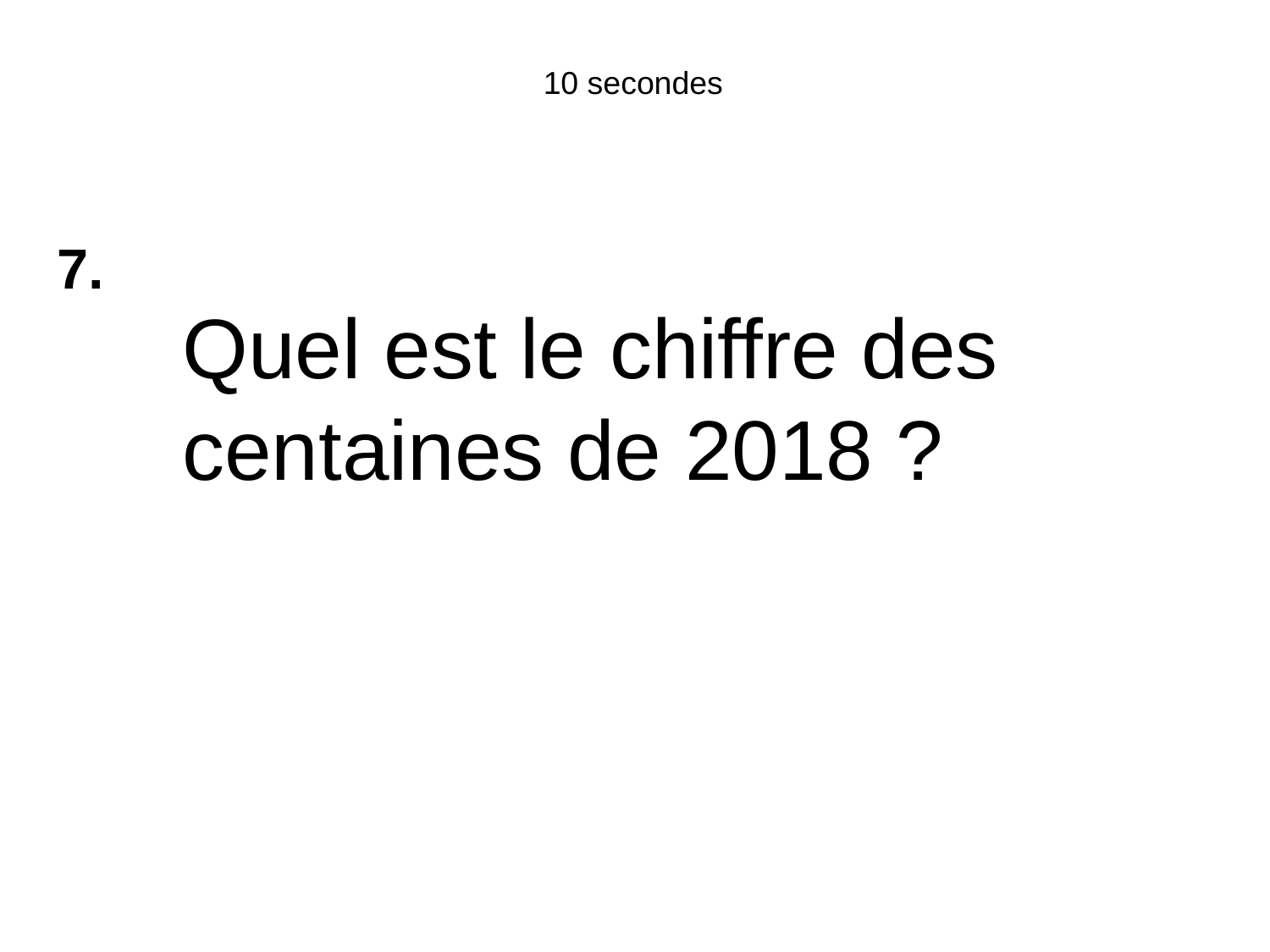

10 secondes
7.
Quel est le chiffre des centaines de 2018 ?